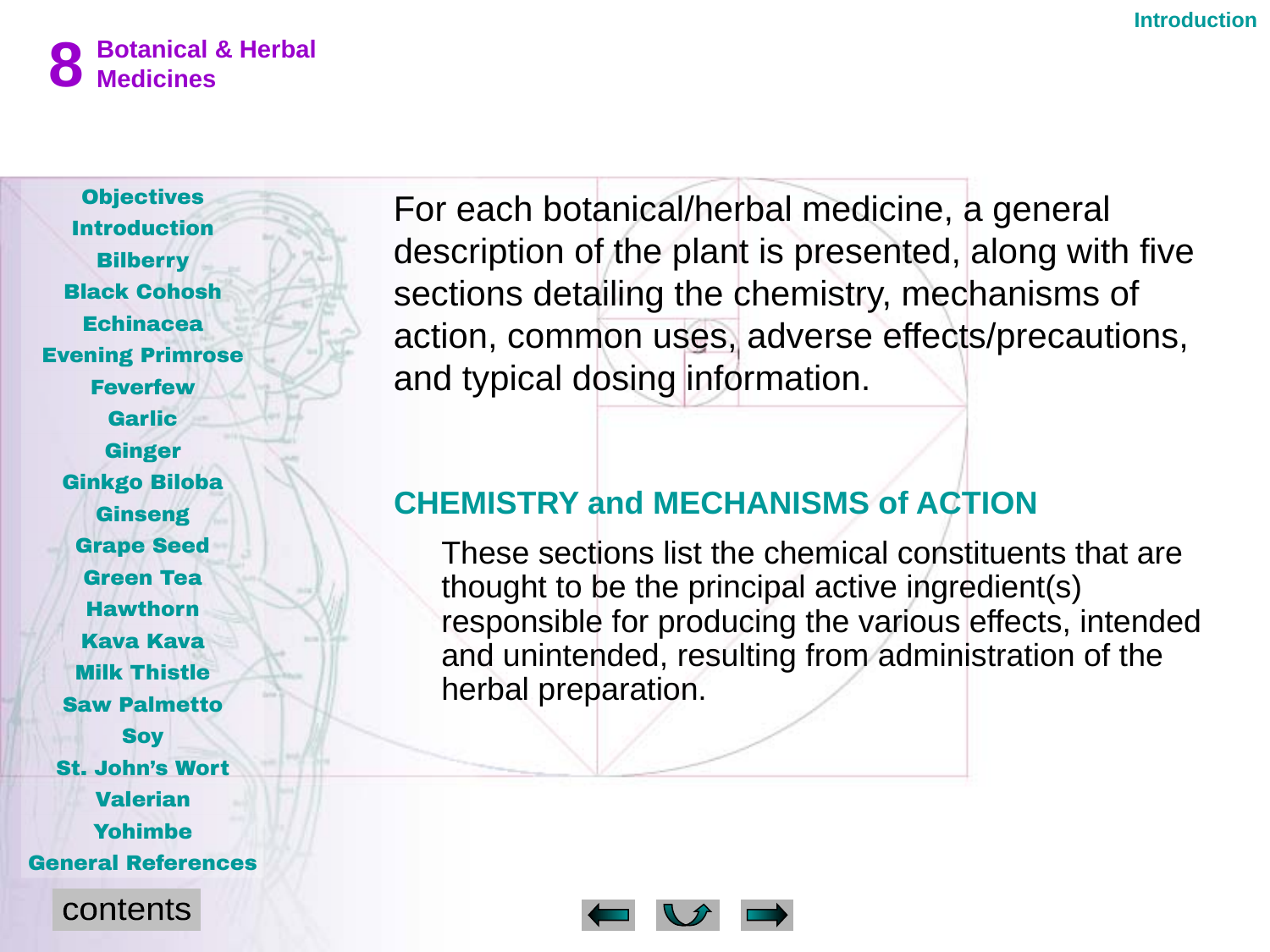

Introduction
For each botanical/herbal medicine, a general description of the plant is presented, along with five sections detailing the chemistry, mechanisms of action, common uses, adverse effects/precautions, and typical dosing information.
CHEMISTRY and MECHANISMS of ACTION
	These sections list the chemical constituents that are thought to be the principal active ingredient(s) responsible for producing the various effects, intended and unintended, resulting from administration of the herbal preparation.